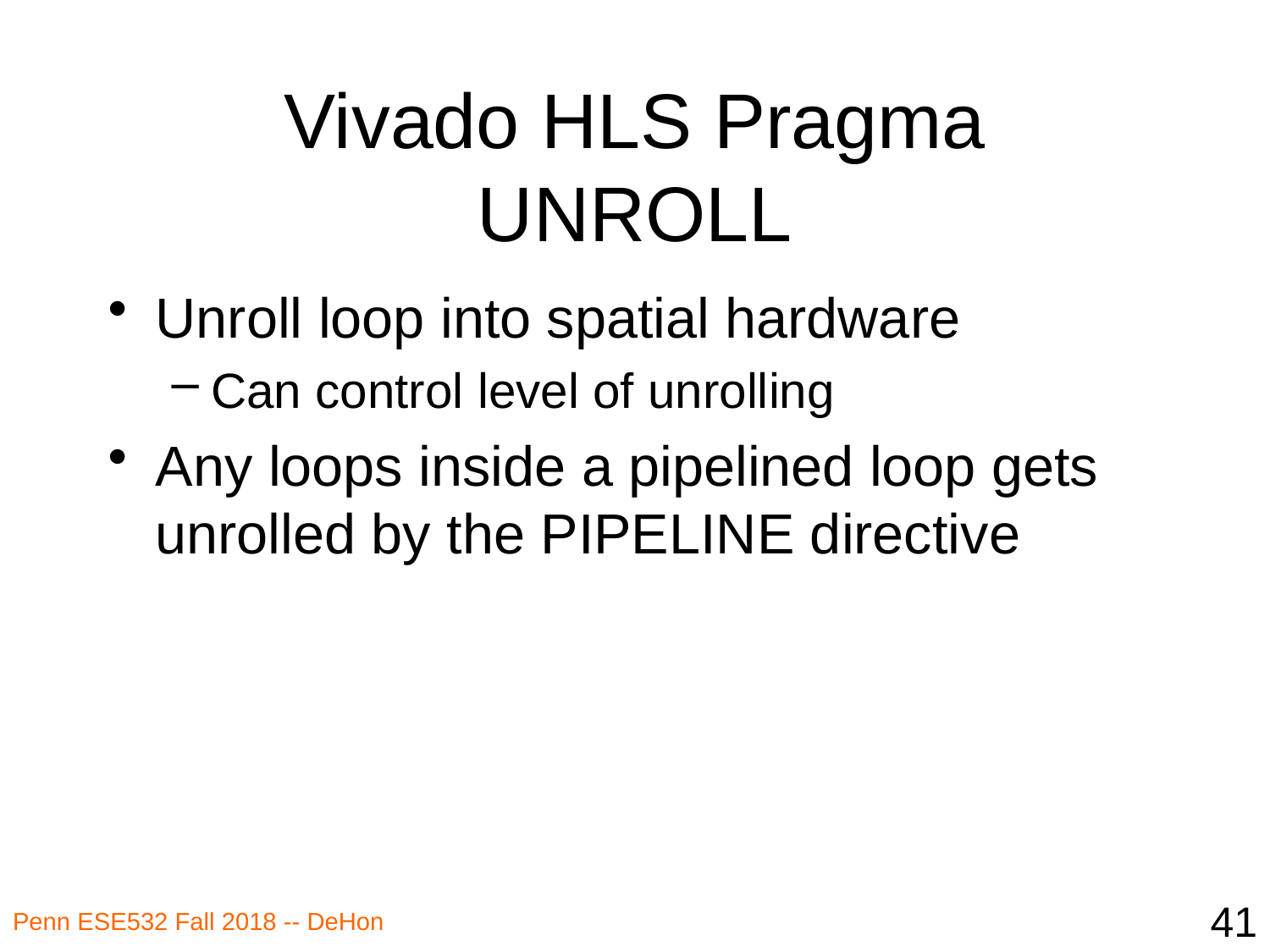

# Vivado HLS Pragma UNROLL
Unroll loop into spatial hardware
Can control level of unrolling
Any loops inside a pipelined loop gets unrolled by the PIPELINE directive
41
Penn ESE532 Fall 2018 -- DeHon